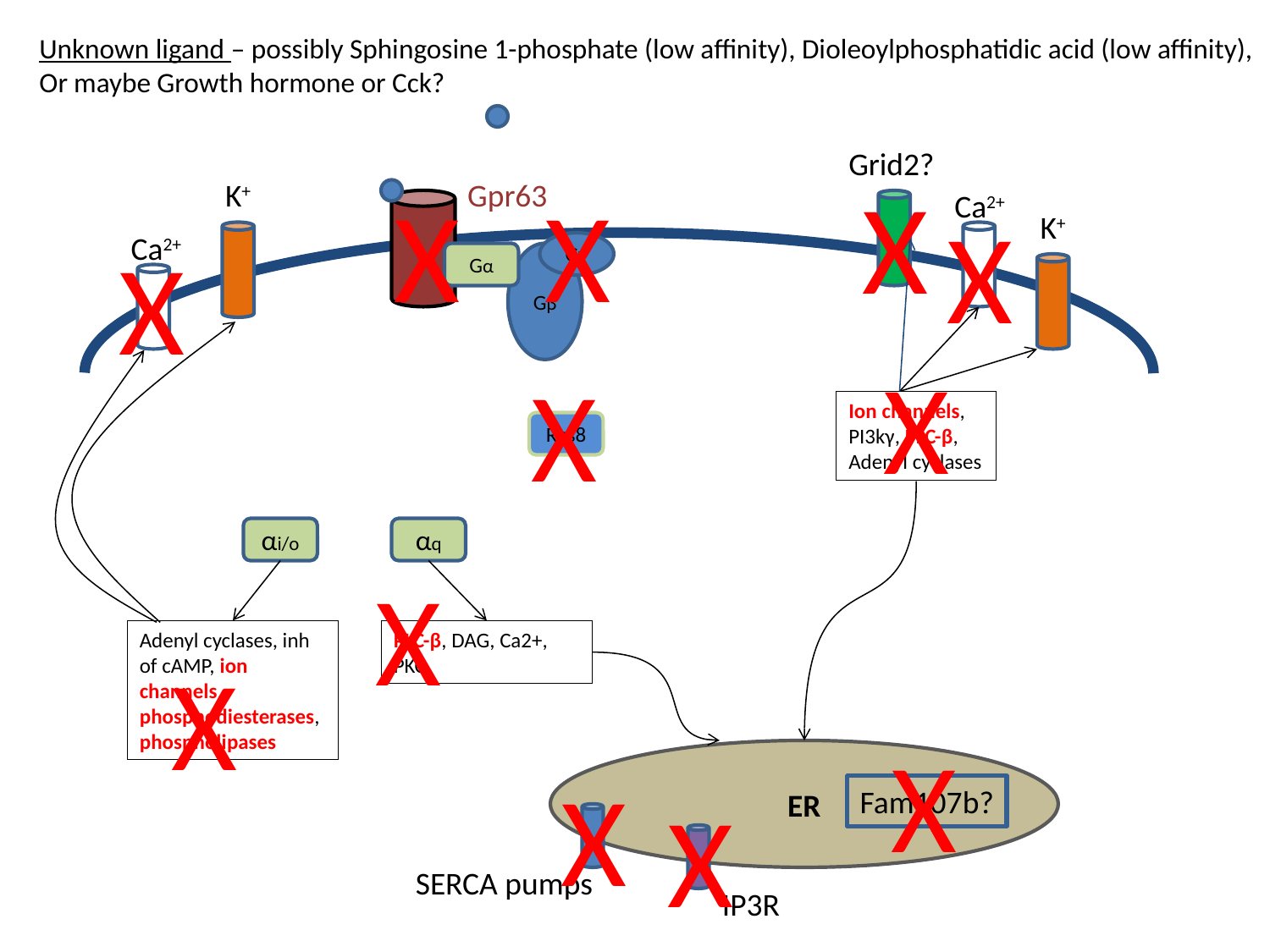

Unknown ligand – possibly Sphingosine 1-phosphate (low affinity), Dioleoylphosphatidic acid (low affinity),
Or maybe Growth hormone or Cck?

Grid2?
X
X
X
X
X
X
X
X
X
X
X
X
K+
Gpr63

Ca2+

K+
Ca2+

Gγ
Gβ
Gα

Ion channels,
PI3kγ, PLC-β,
Adenyl cyclases
Rgs8
αi/o
αq
Adenyl cyclases, inh of cAMP, ion channels, phosphodiesterases, phospholipases
PLC-β, DAG, Ca2+, PKC
ER
Fam107b?

SERCA pumps
IP3R